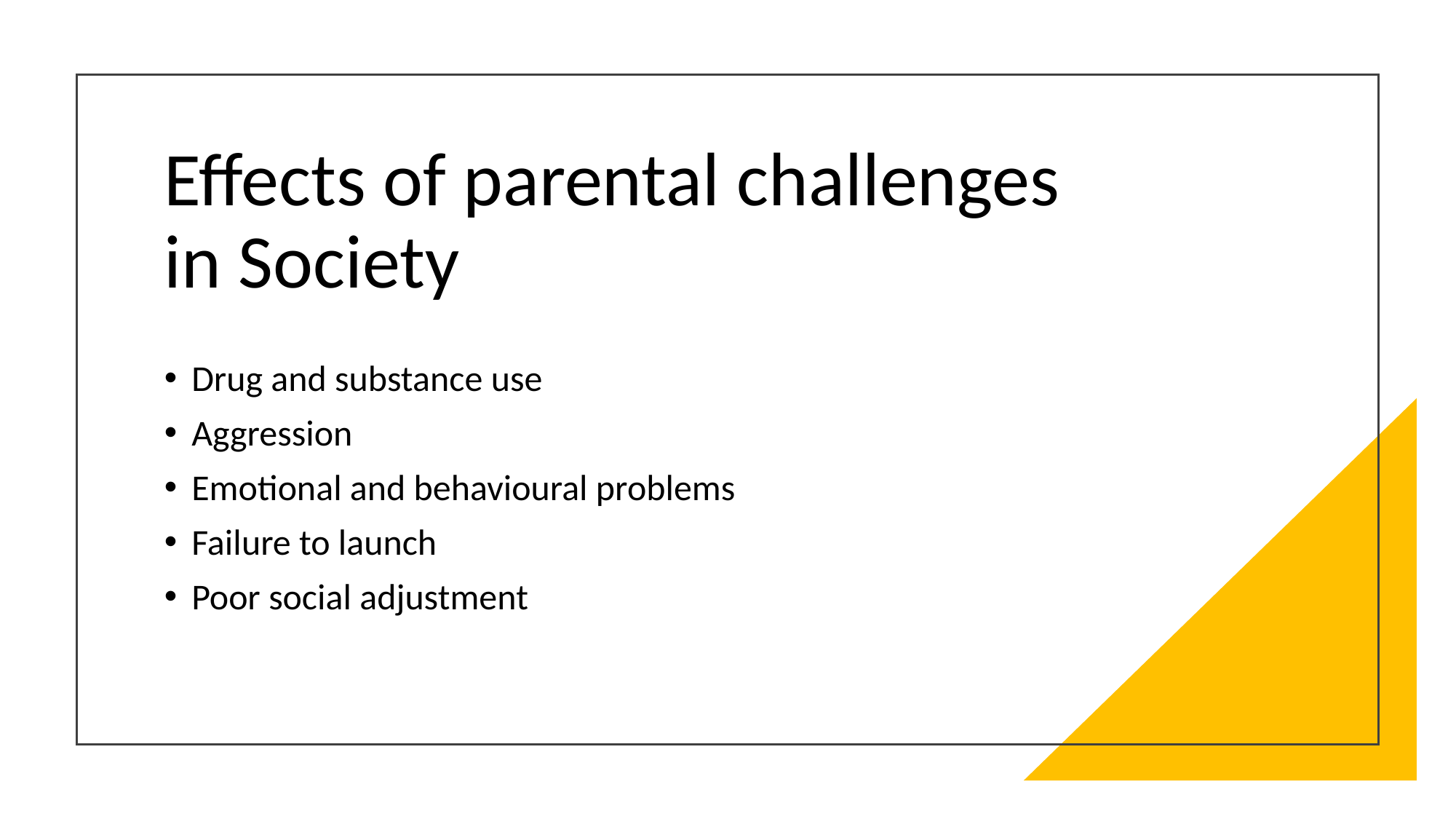

# Effects of parental challenges in Society
Drug and substance use
Aggression
Emotional and behavioural problems
Failure to launch
Poor social adjustment